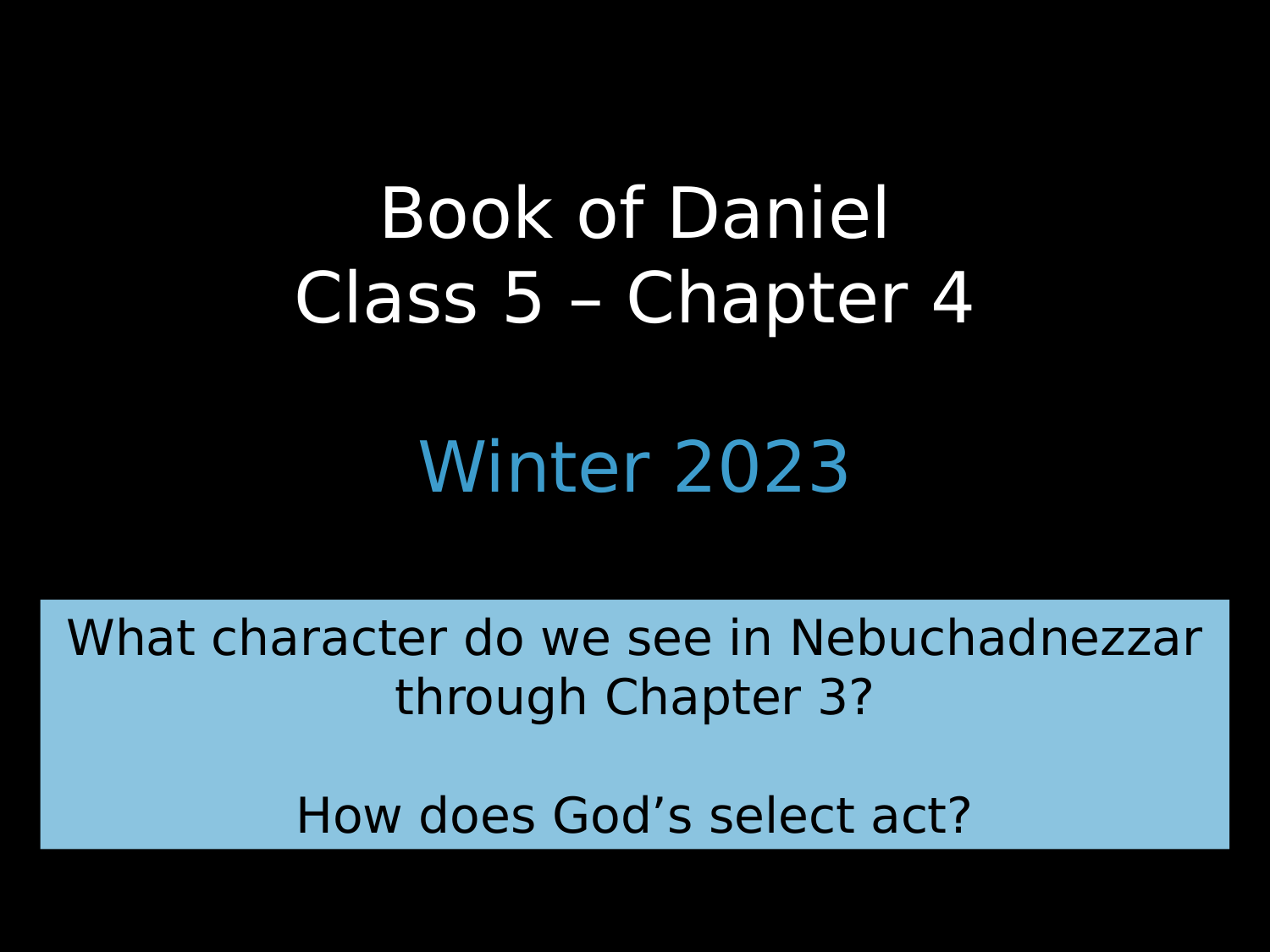

# Book of Daniel Class 5 – Chapter 4 Winter 2023
What character do we see in Nebuchadnezzar through Chapter 3?

How does God’s select act?